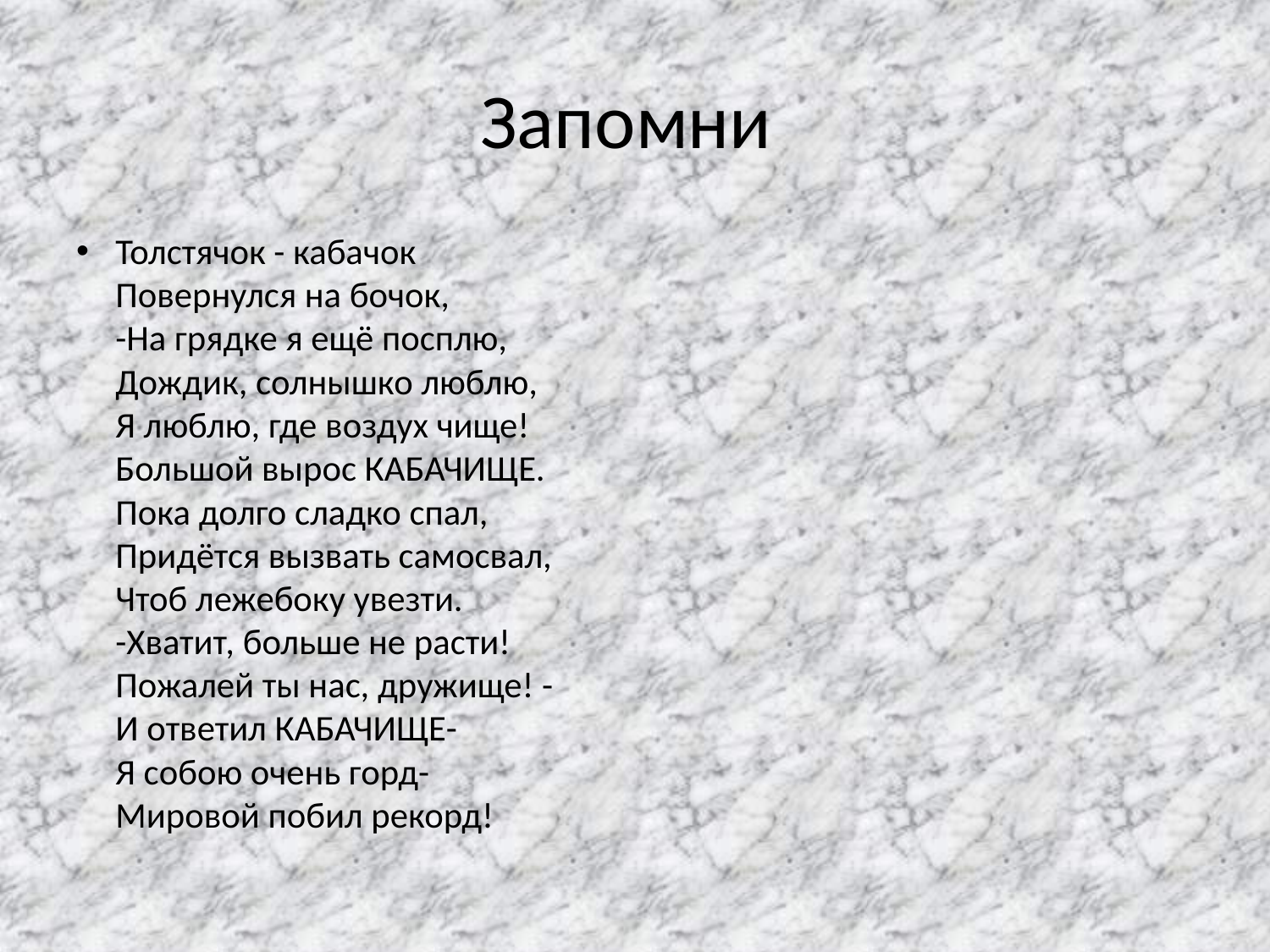

# Запомни
Толстячок - кабачок
Повернулся на бочок, 
-На грядке я ещё посплю,
Дождик, солнышко люблю, 
Я люблю, где воздух чище! 
Большой вырос КАБАЧИЩЕ.
Пока долго сладко спал, 
Придётся вызвать самосвал,
Чтоб лежебоку увезти.
-Хватит, больше не расти!
Пожалей ты нас, дружище! -
И ответил КАБАЧИЩЕ-
Я собою очень горд-
Мировой побил рекорд!